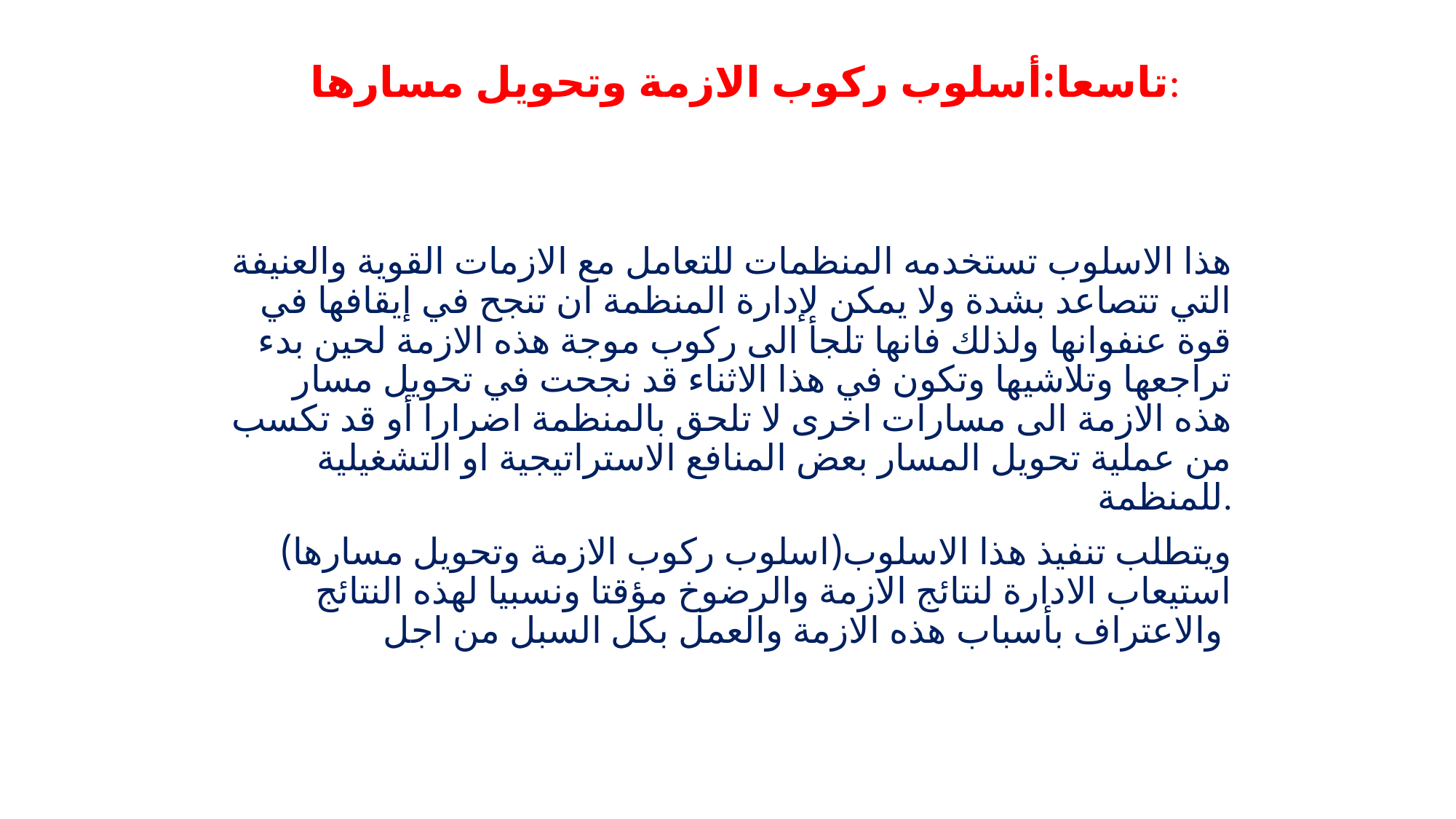

# تاسعا:أسلوب ركوب الازمة وتحويل مسارها:
هذا الاسلوب تستخدمه المنظمات للتعامل مع الازمات القوية والعنيفة التي تتصاعد بشدة ولا يمكن لإدارة المنظمة ان تنجح في إيقافها في قوة عنفوانها ولذلك فانها تلجأ الى ركوب موجة هذه الازمة لحين بدء تراجعها وتلاشيها وتكون في هذا الاثناء قد نجحت في تحويل مسار هذه الازمة الى مسارات اخرى لا تلحق بالمنظمة اضرارا أو قد تكسب من عملية تحويل المسار بعض المنافع الاستراتيجية او التشغيلية للمنظمة.
ويتطلب تنفيذ هذا الاسلوب(اسلوب ركوب الازمة وتحويل مسارها) استيعاب الادارة لنتائج الازمة والرضوخ مؤقتا ونسبيا لهذه النتائج والاعتراف بأسباب هذه الازمة والعمل بكل السبل من اجل